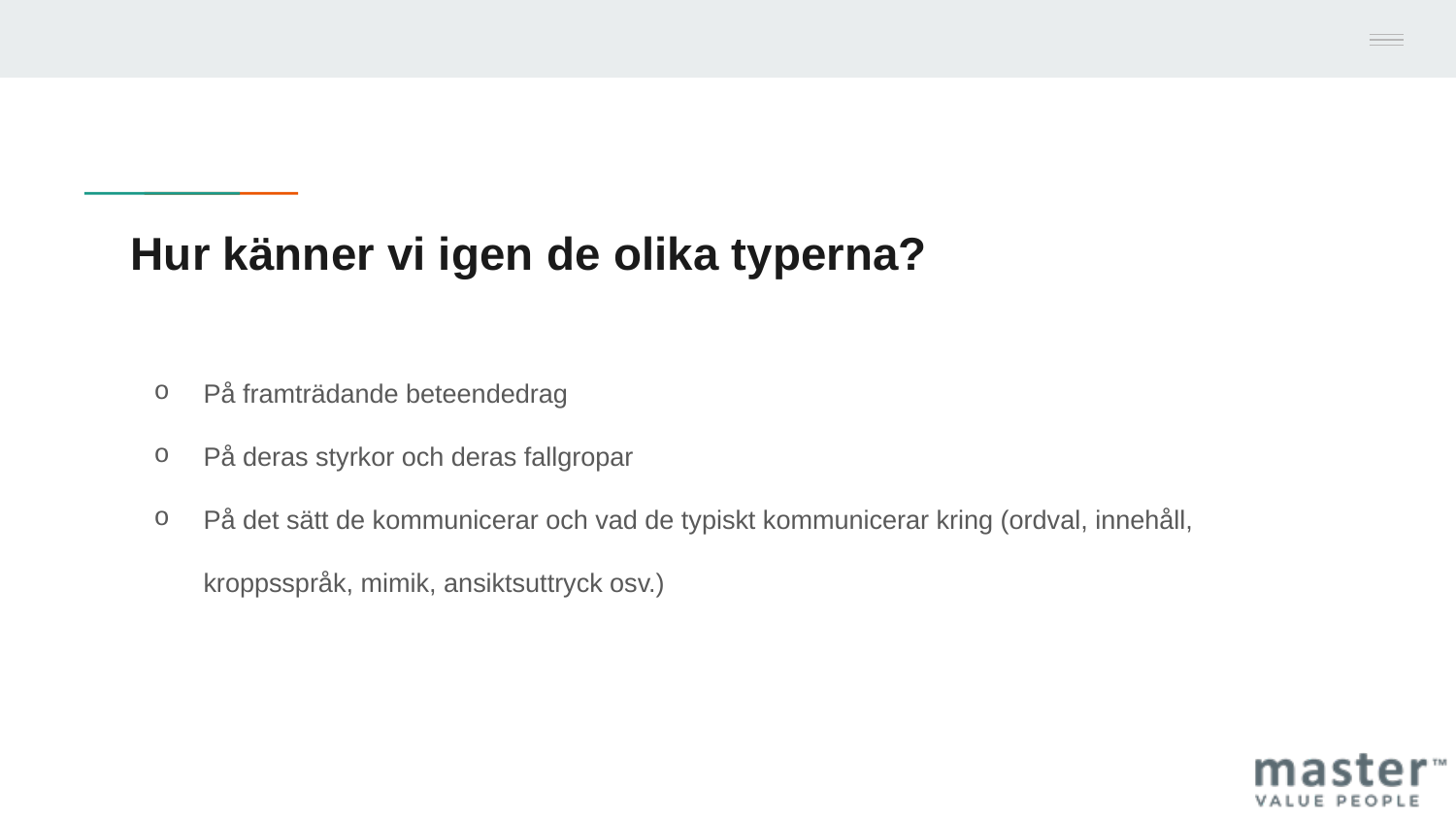

# Hur känner vi igen de olika typerna?
På framträdande beteendedrag
På deras styrkor och deras fallgropar
På det sätt de kommunicerar och vad de typiskt kommunicerar kring (ordval, innehåll, kroppsspråk, mimik, ansiktsuttryck osv.)